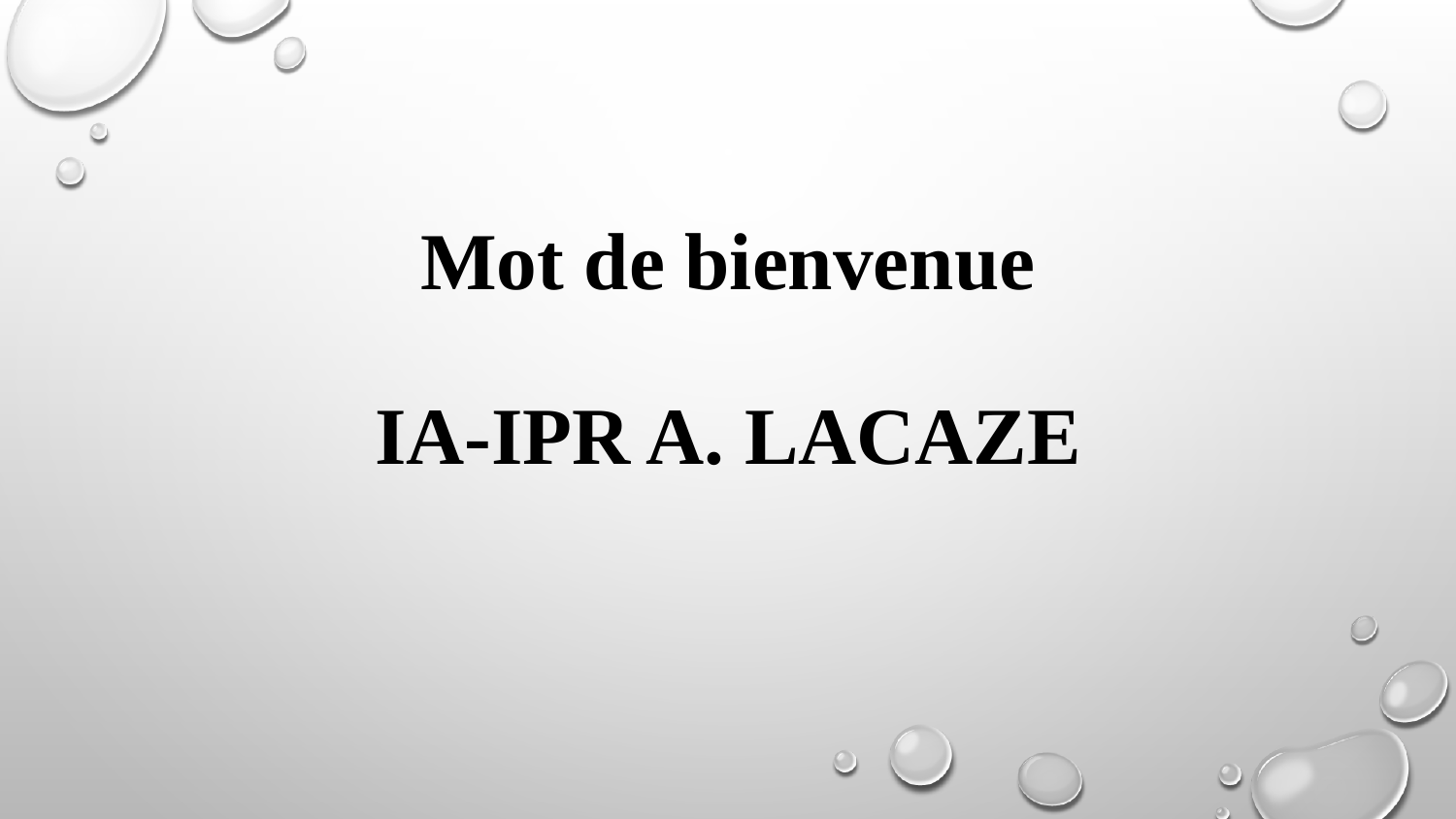

# Mot de bienvenue

IA-IPR A. LACAZE